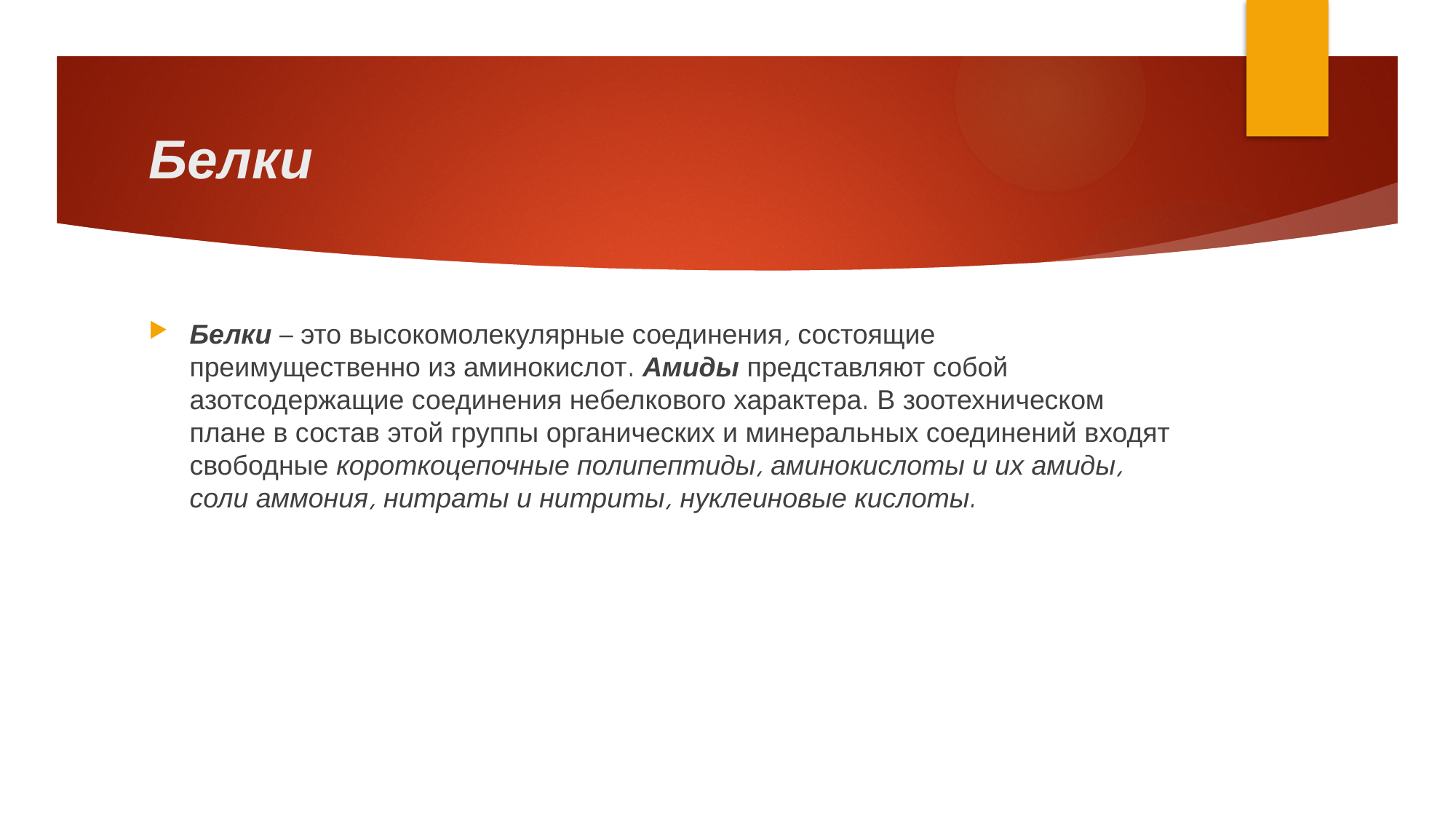

# Белки
Белки – это высокомолекулярные соединения, состоящие преимущественно из аминокислот. Амиды представляют собой азотсодержащие соединения небелкового характера. В зоотехническом плане в состав этой группы органических и минеральных соединений входят свободные короткоцепочные полипептиды, аминокислоты и их амиды, соли аммония, нитраты и нитриты, нуклеиновые кислоты.